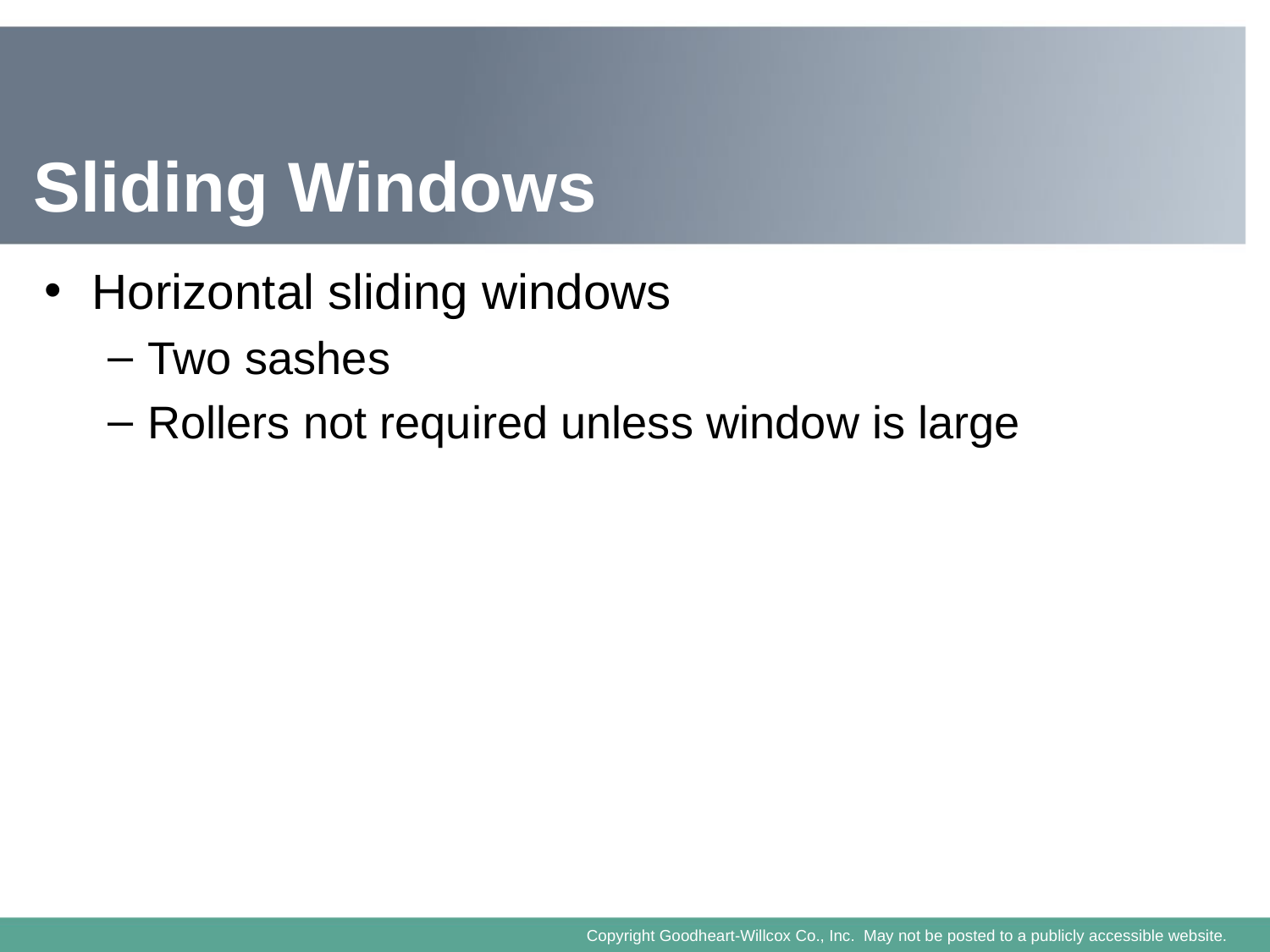

# Sliding Windows
Horizontal sliding windows
Two sashes
Rollers not required unless window is large